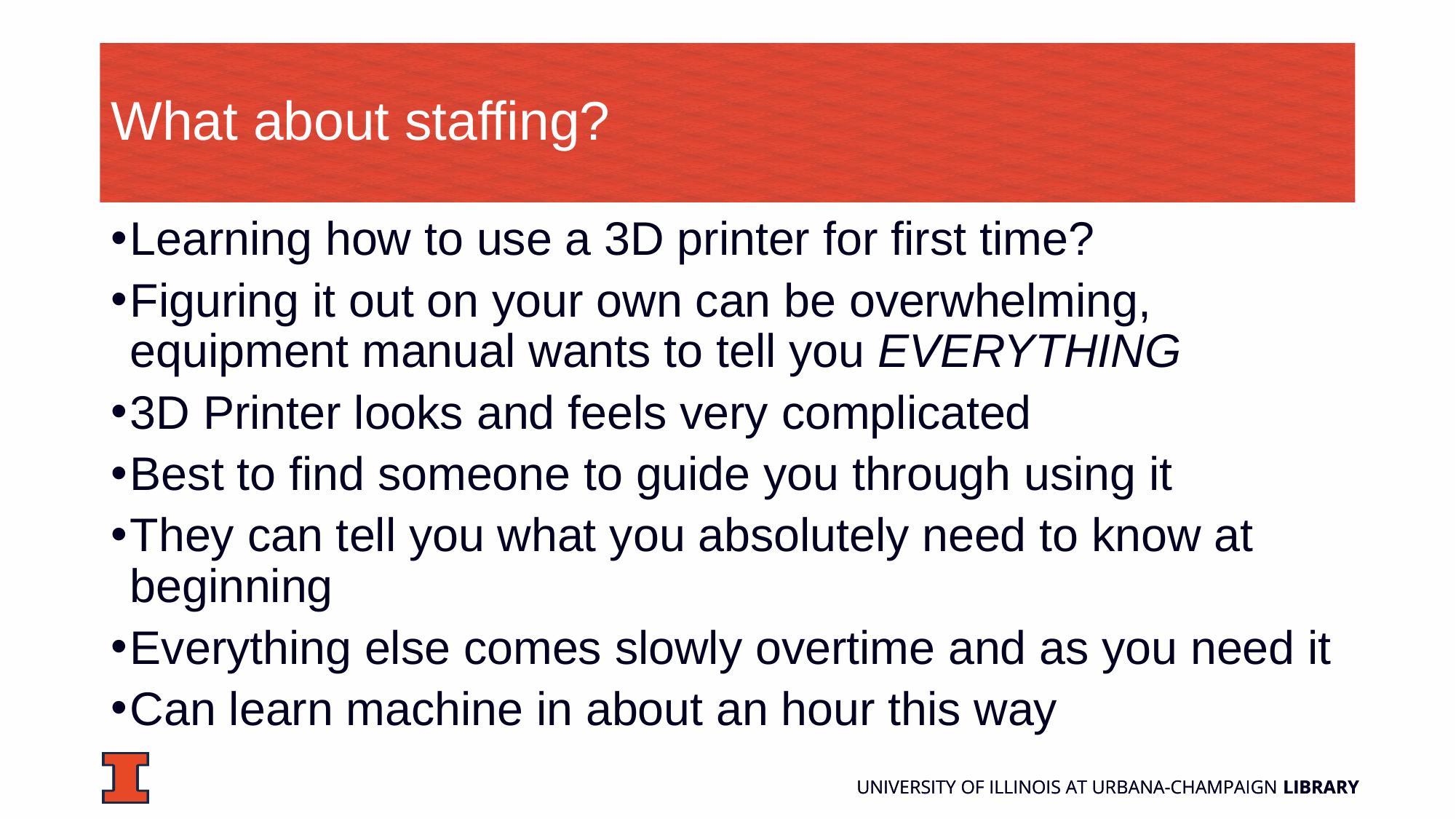

# What about staffing?
Learning how to use a 3D printer for first time?
Figuring it out on your own can be overwhelming, equipment manual wants to tell you EVERYTHING
3D Printer looks and feels very complicated
Best to find someone to guide you through using it
They can tell you what you absolutely need to know at beginning
Everything else comes slowly overtime and as you need it
Can learn machine in about an hour this way